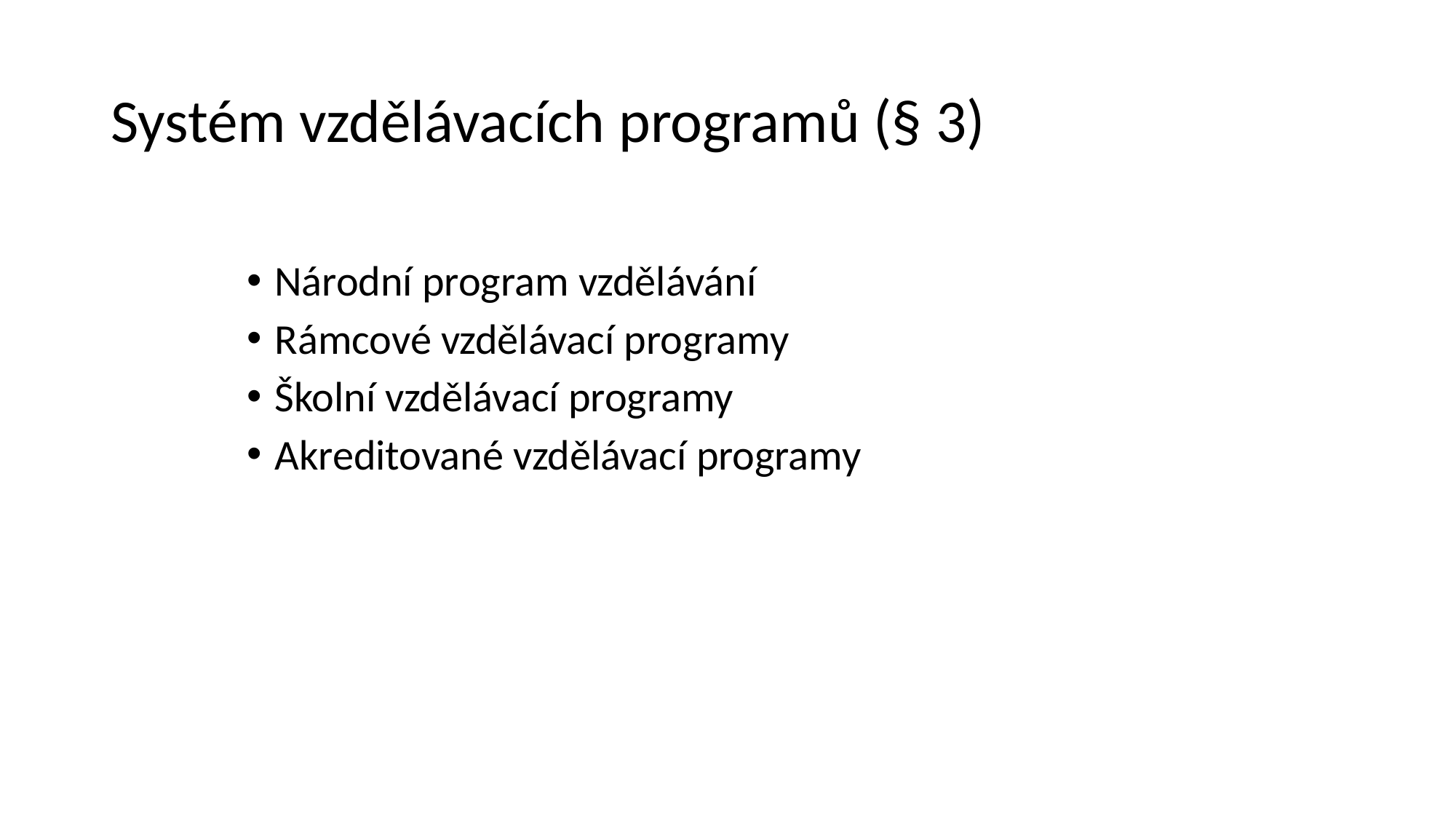

# Systém vzdělávacích programů (§ 3)

Národní program vzdělávání
Rámcové vzdělávací programy
Školní vzdělávací programy
Akreditované vzdělávací programy